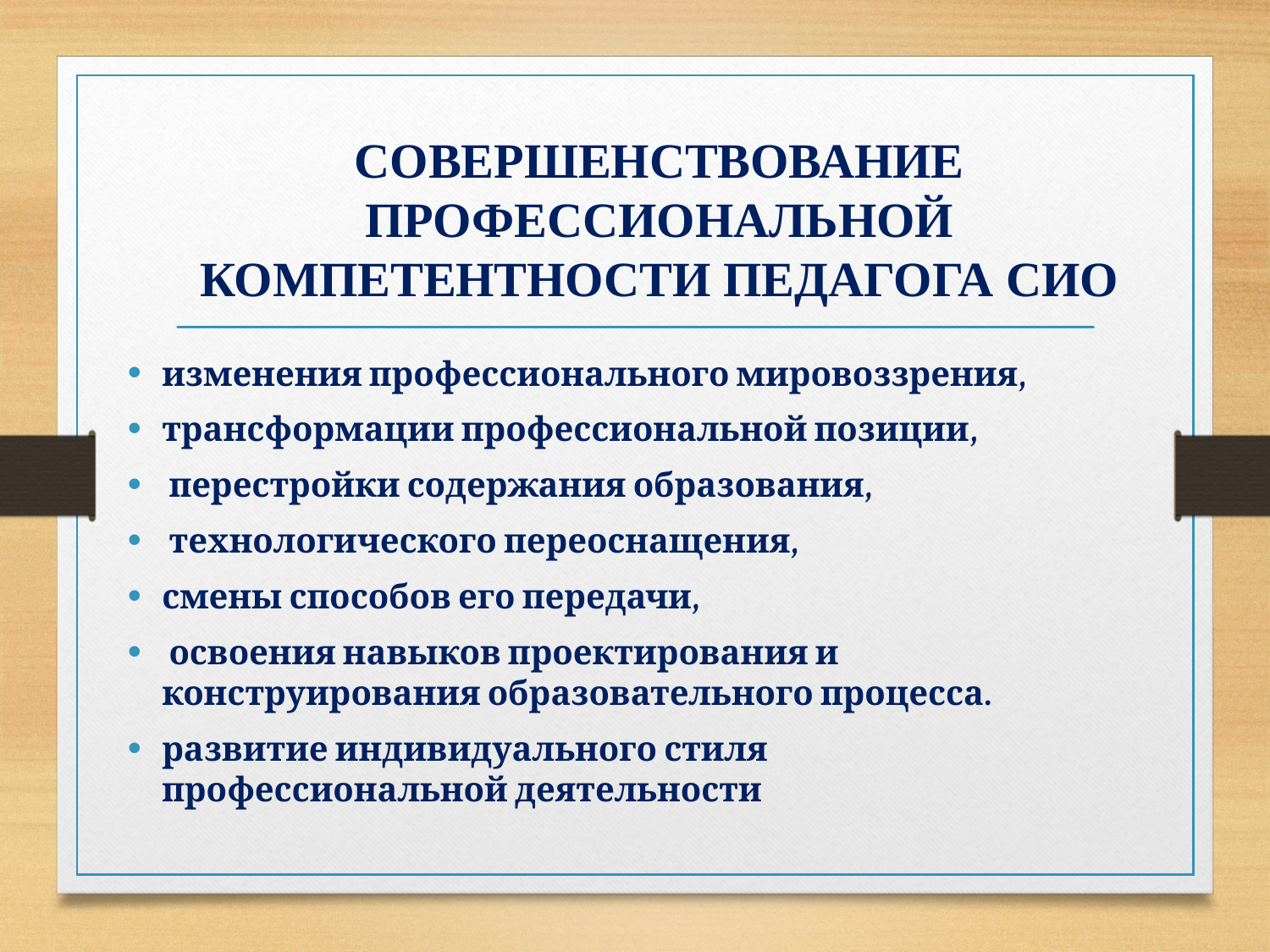

# СОВЕРШЕНСТВОВАНИЕ ПРОФЕССИОНАЛЬНОЙ КОМПЕТЕНТНОСТИ ПЕДАГОГА СИО
изменения профессионального мировоззрения,
трансформации профессиональной позиции,
 перестройки содержания образования,
 технологического переоснащения,
смены способов его передачи,
 освоения навыков проектирования и конструирования образовательного процесса.
развитие индивидуального стиля профессиональной деятельности